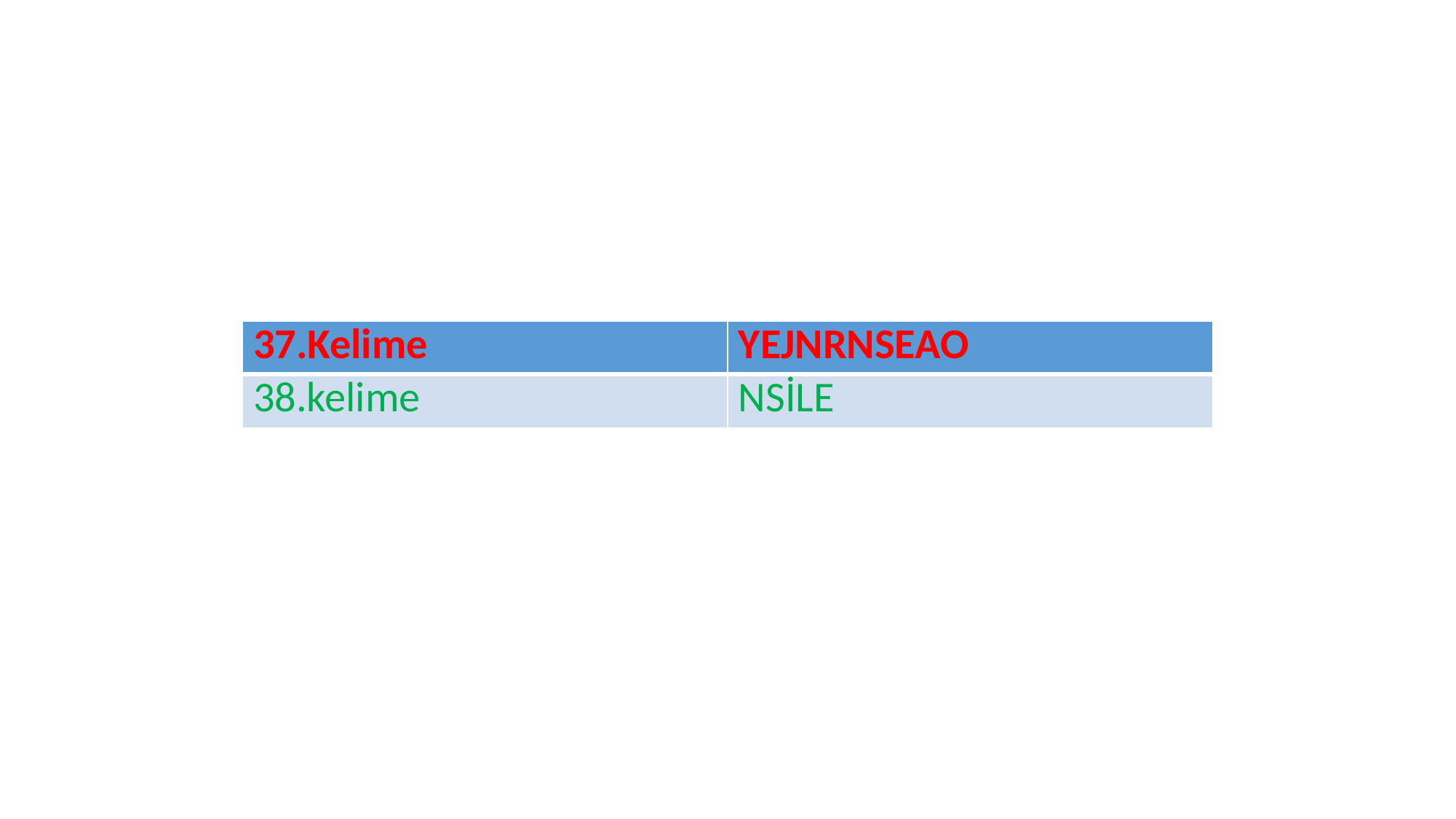

| 37.Kelime | YEJNRNSEAO |
| --- | --- |
| 38.kelime | NSİLE |